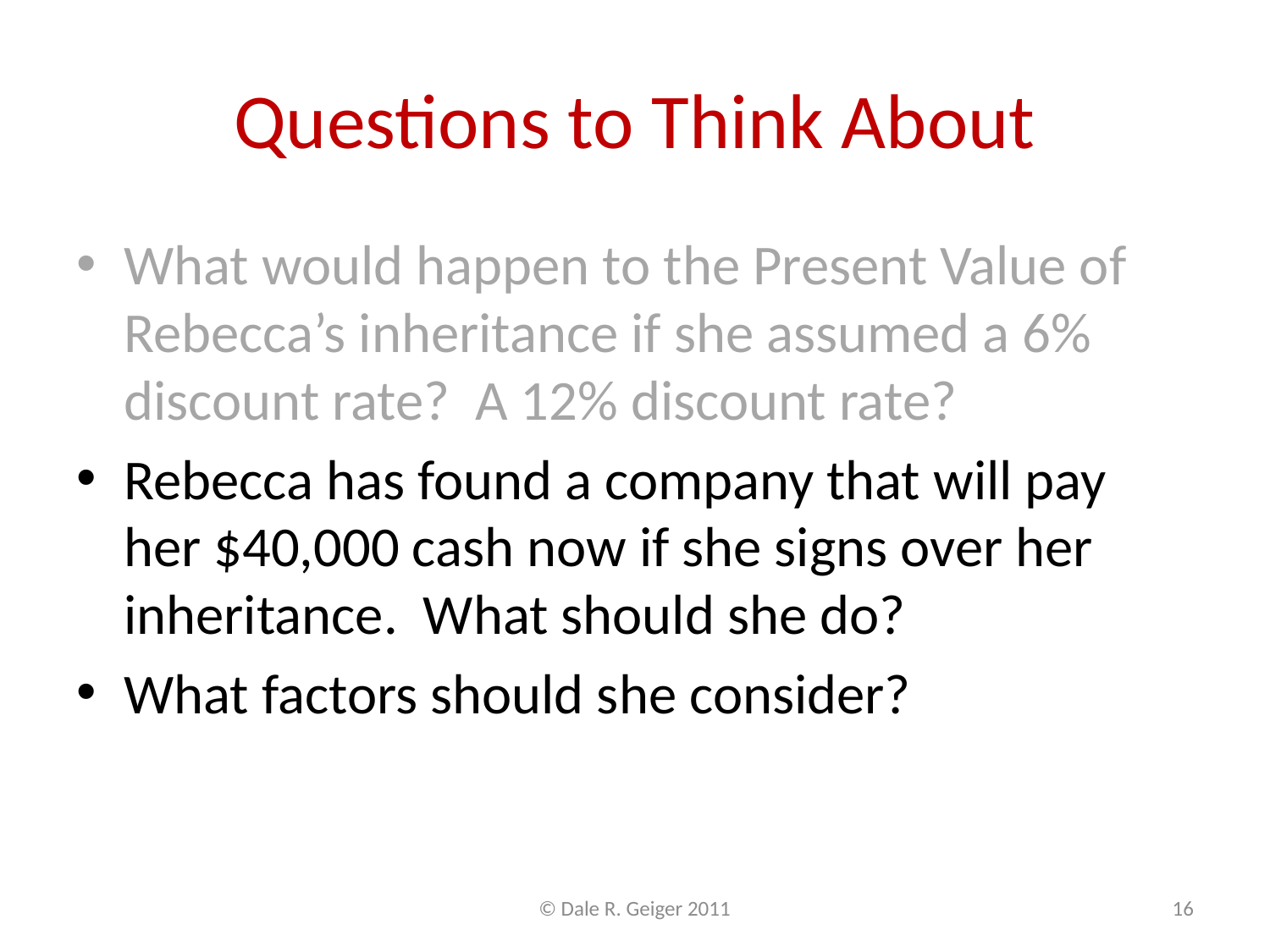

# Questions to Think About
What would happen to the Present Value of Rebecca’s inheritance if she assumed a 6% discount rate?  A 12% discount rate?
Rebecca has found a company that will pay her $40,000 cash now if she signs over her inheritance.  What should she do?
What factors should she consider?
© Dale R. Geiger 2011
16